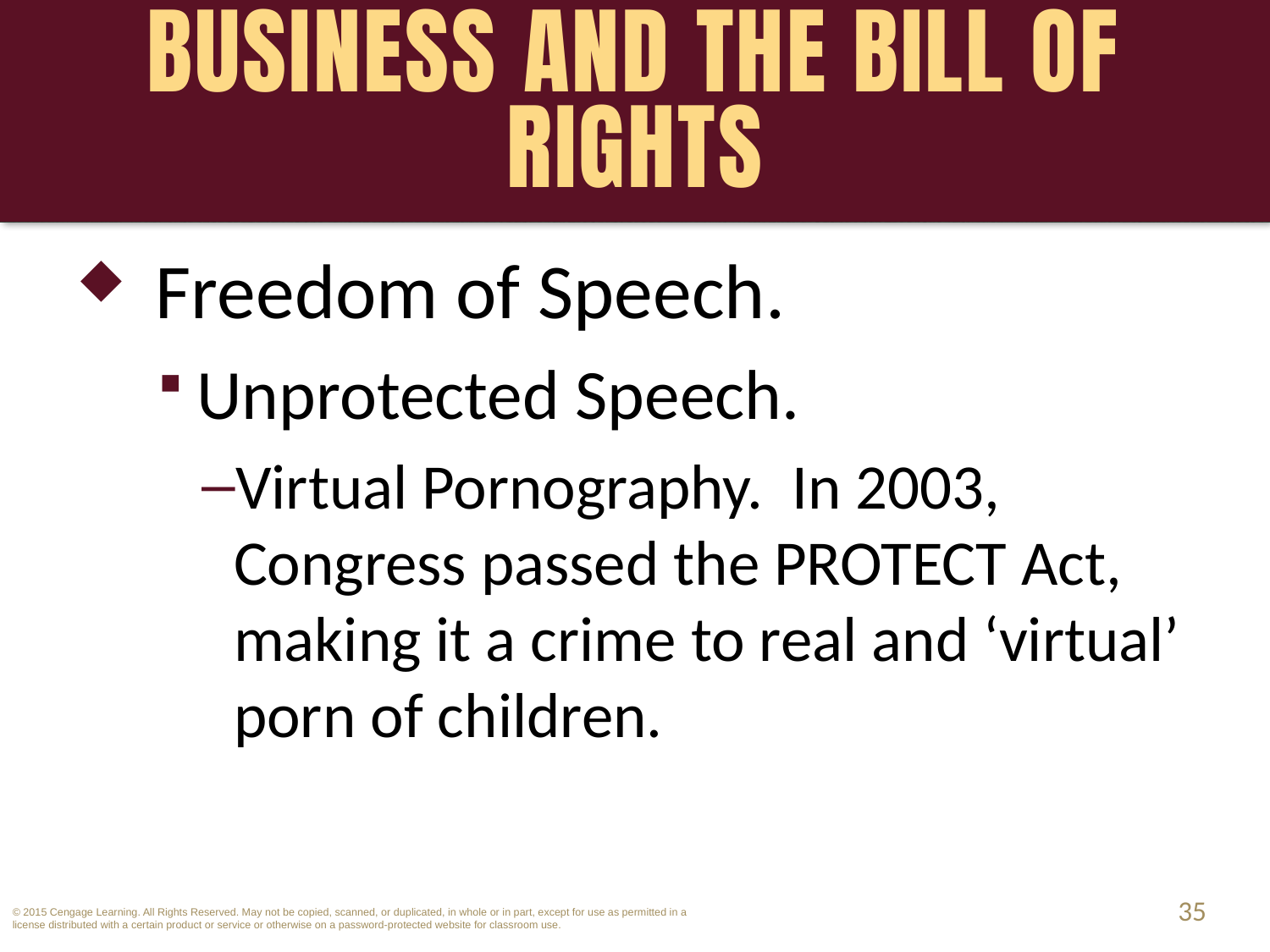

# Business and the Bill of Rights
Freedom of Speech.
Unprotected Speech.
Virtual Pornography.  In 2003, Congress passed the PROTECT Act, making it a crime to real and ‘virtual’ porn of children.
35